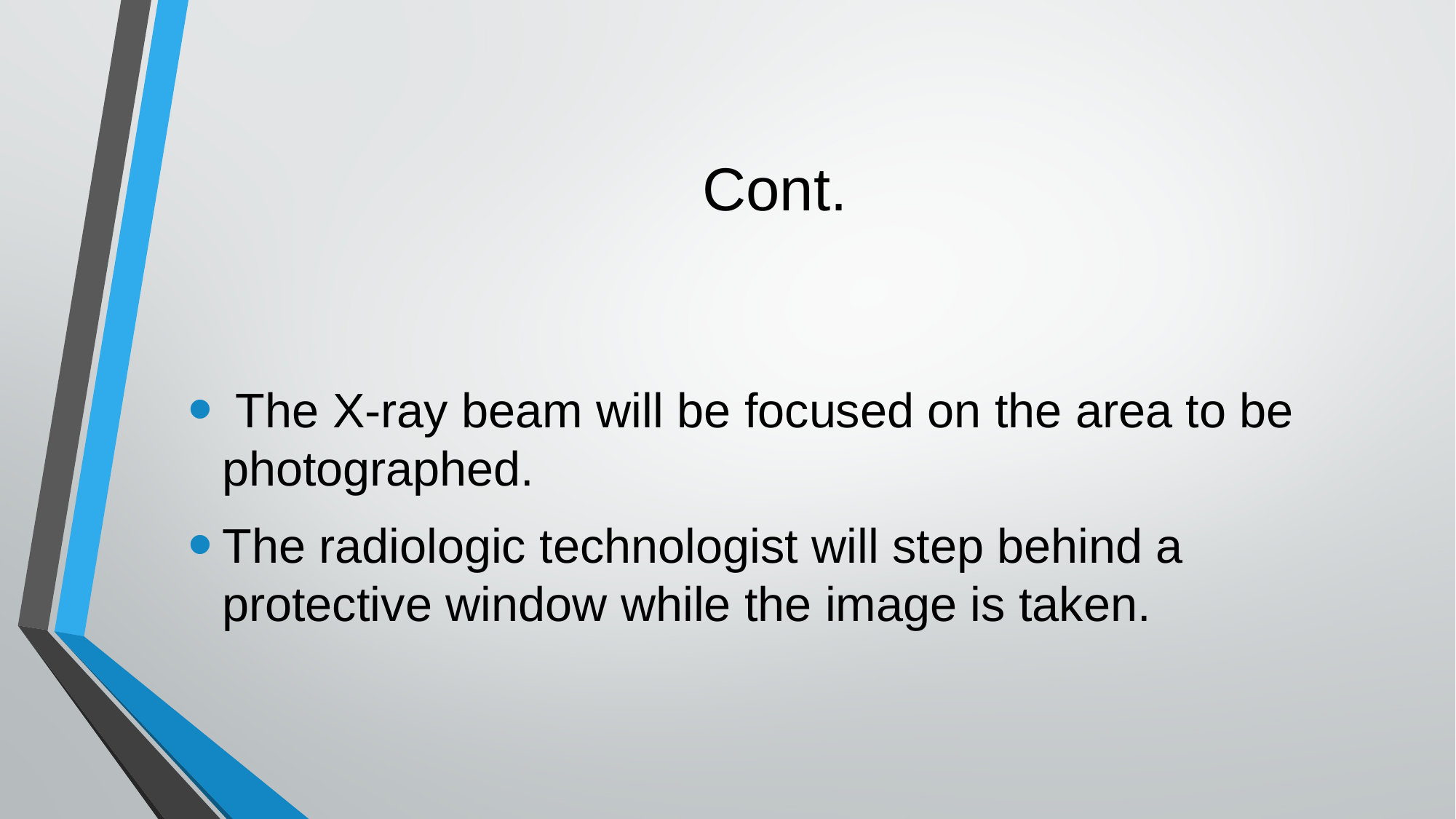

# Cont.
 The X-ray beam will be focused on the area to be photographed.
The radiologic technologist will step behind a protective window while the image is taken.